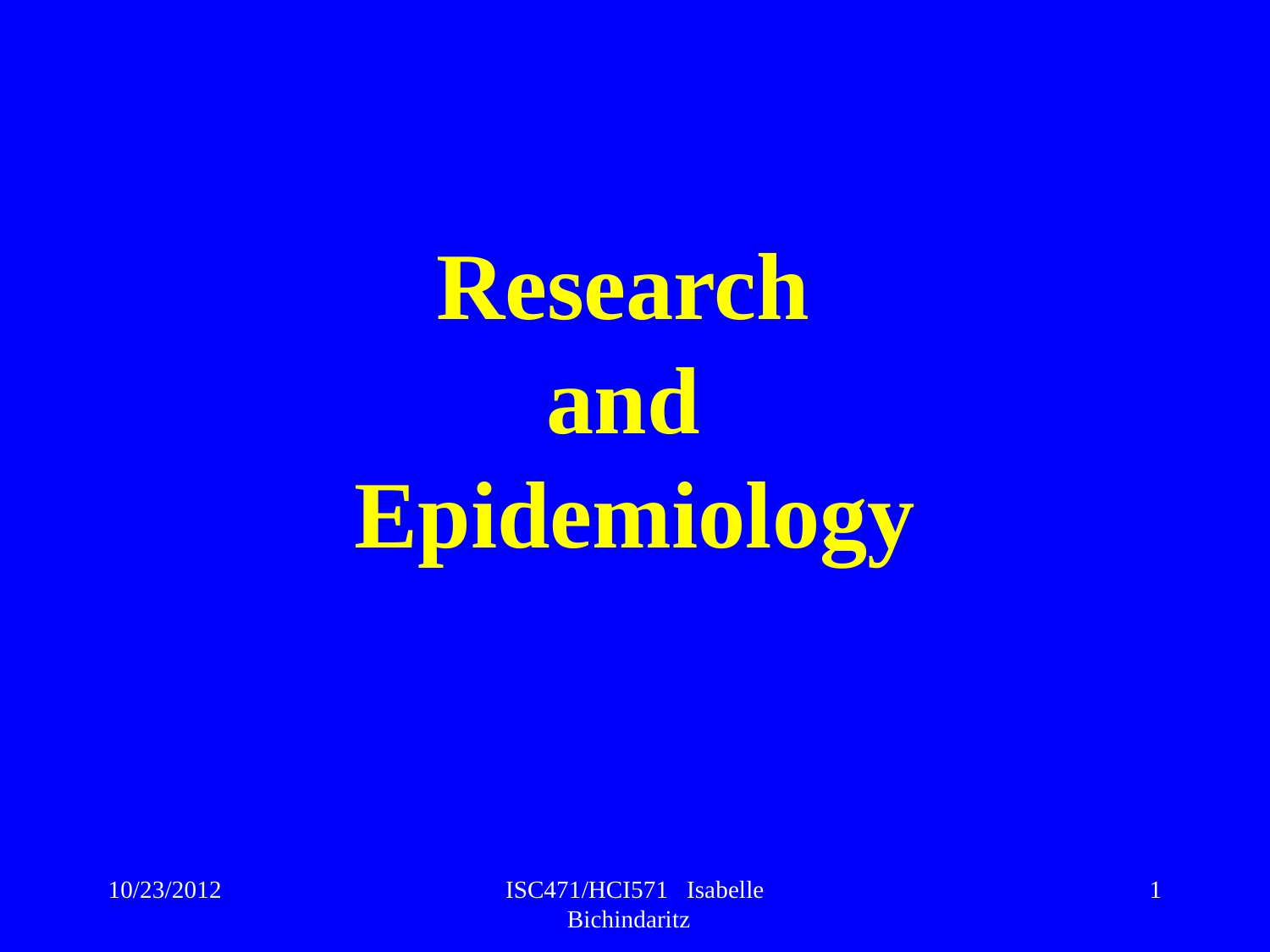

# Research and Epidemiology
10/23/2012
ISC471/HCI571   Isabelle Bichindaritz
1